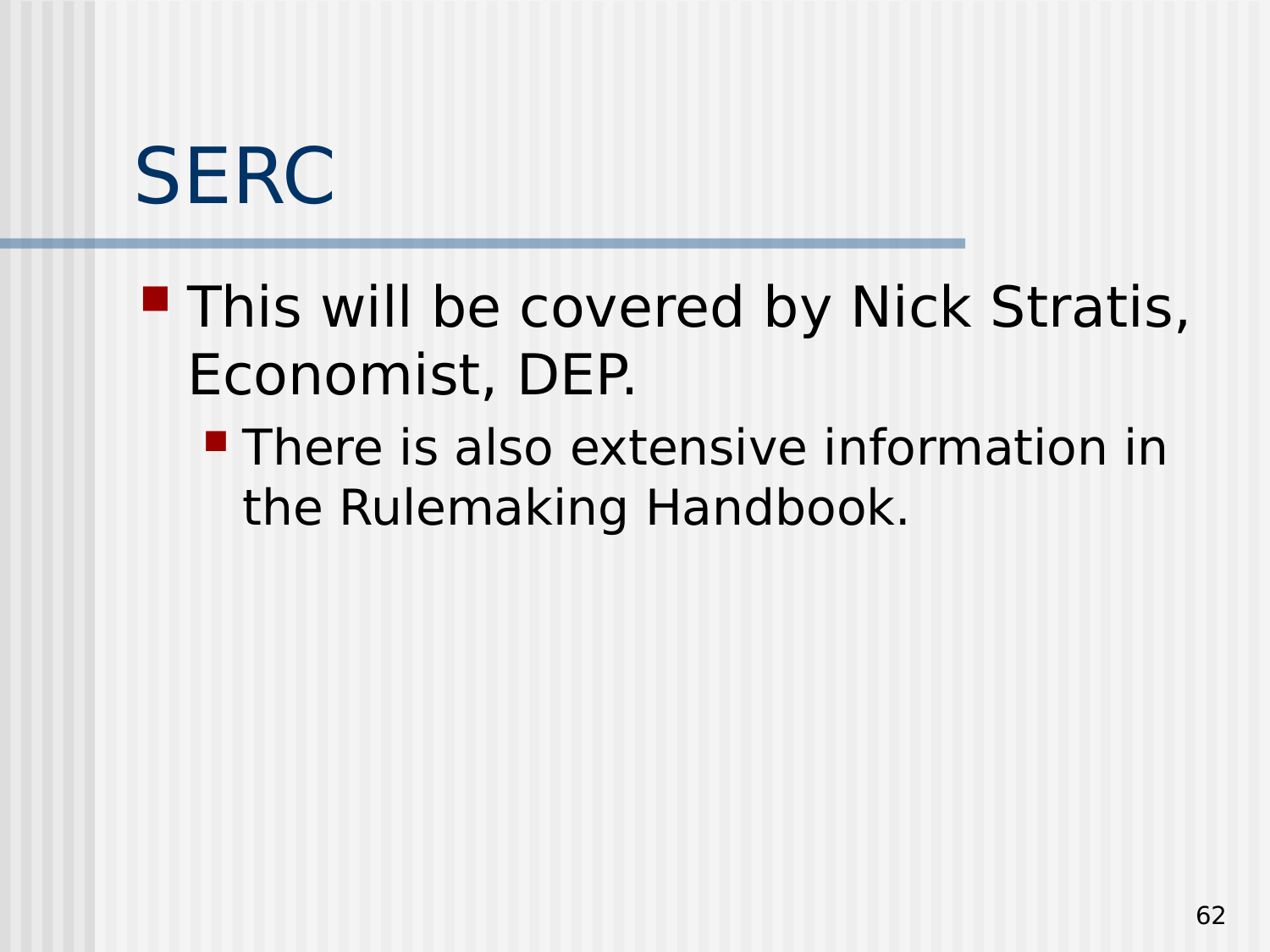

# SERC
This will be covered by Nick Stratis, Economist, DEP.
There is also extensive information in the Rulemaking Handbook.
62